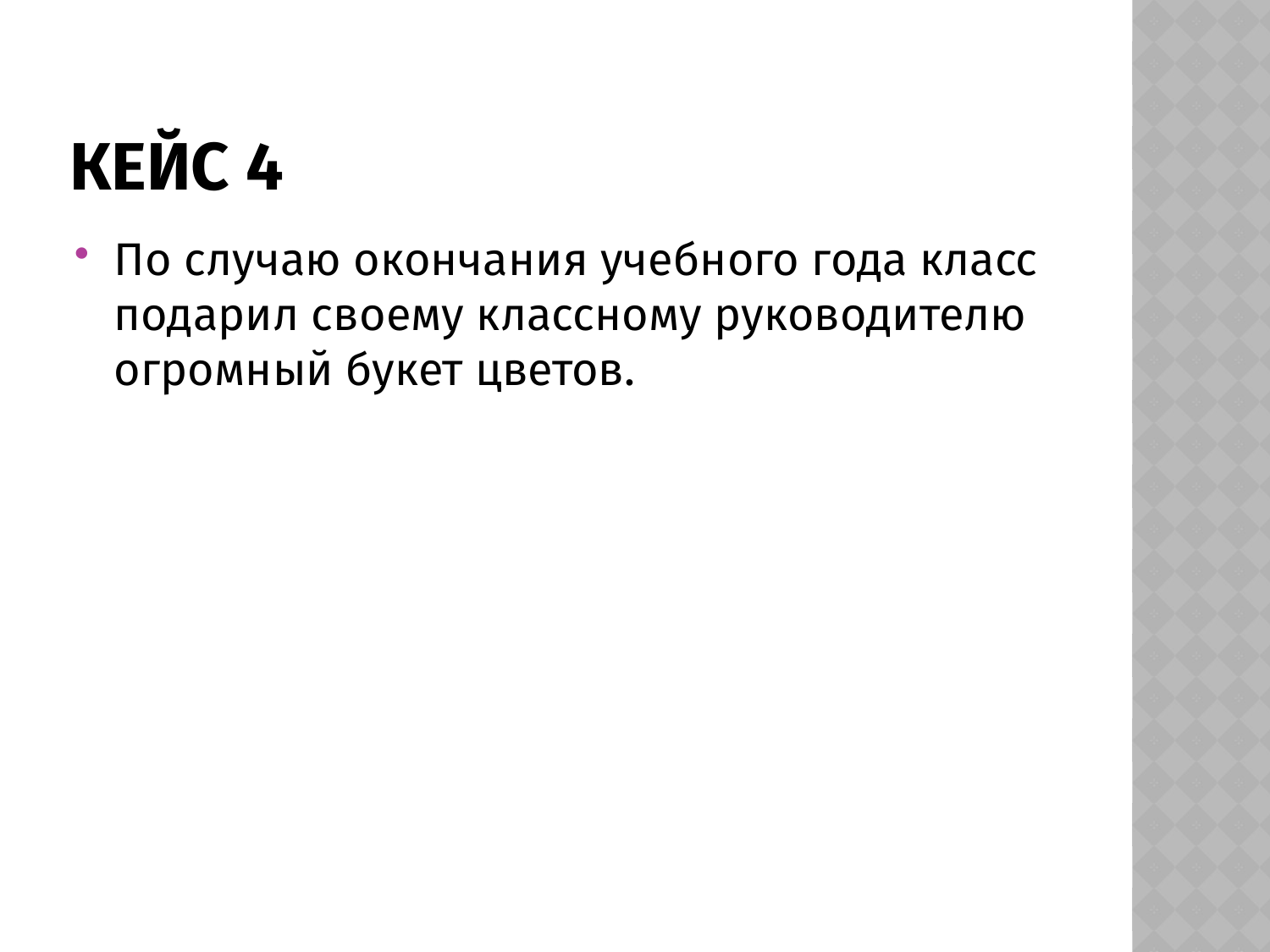

# Кейс 4
По случаю окончания учебного года класс подарил своему классному руководителю огромный букет цветов.